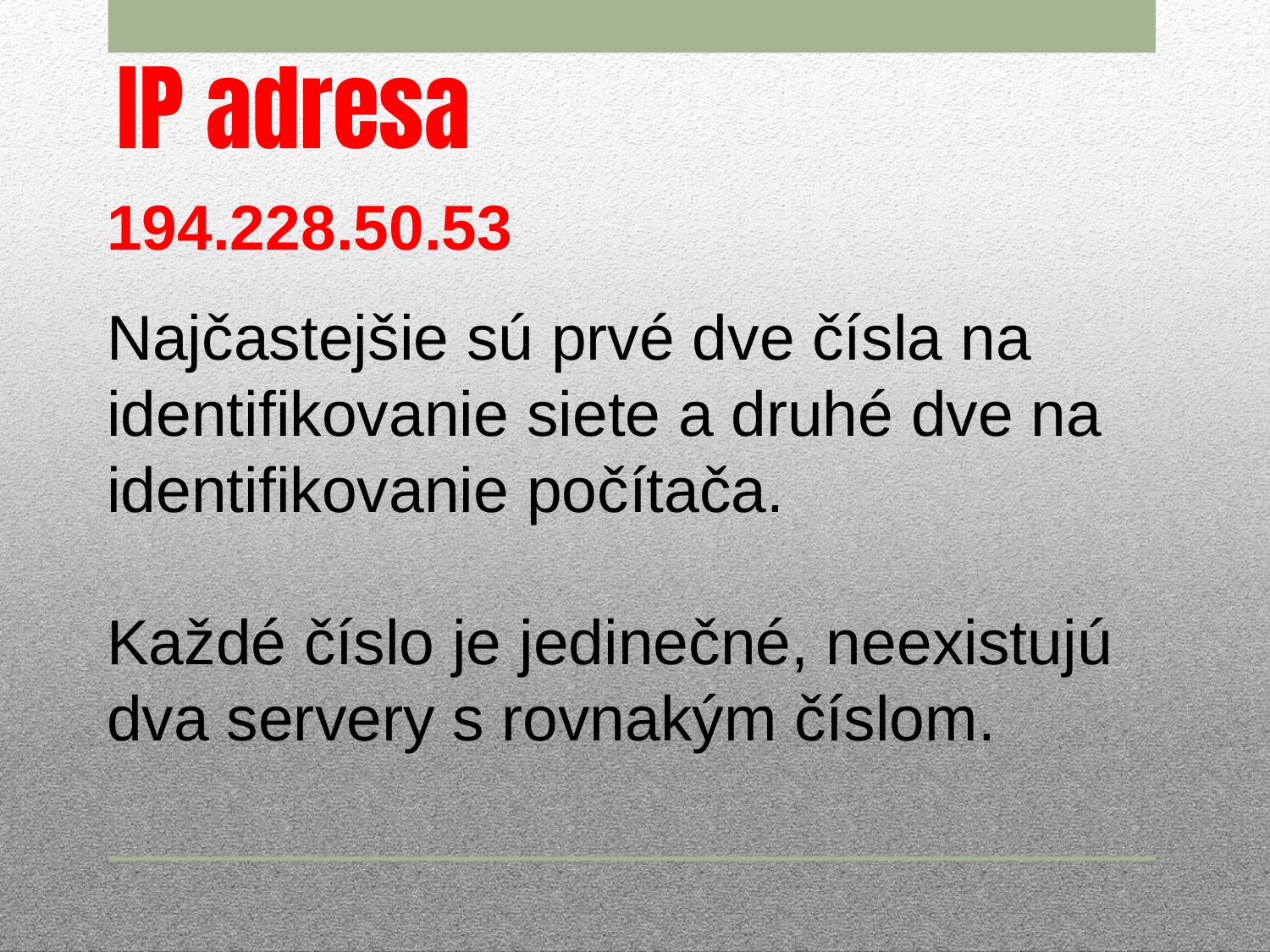

# IP adresa
194.228.50.53

Najčastejšie sú prvé dve čísla na identifikovanie siete a druhé dve na identifikovanie počítača.

Každé číslo je jedinečné, neexistujú dva servery s rovnakým číslom.